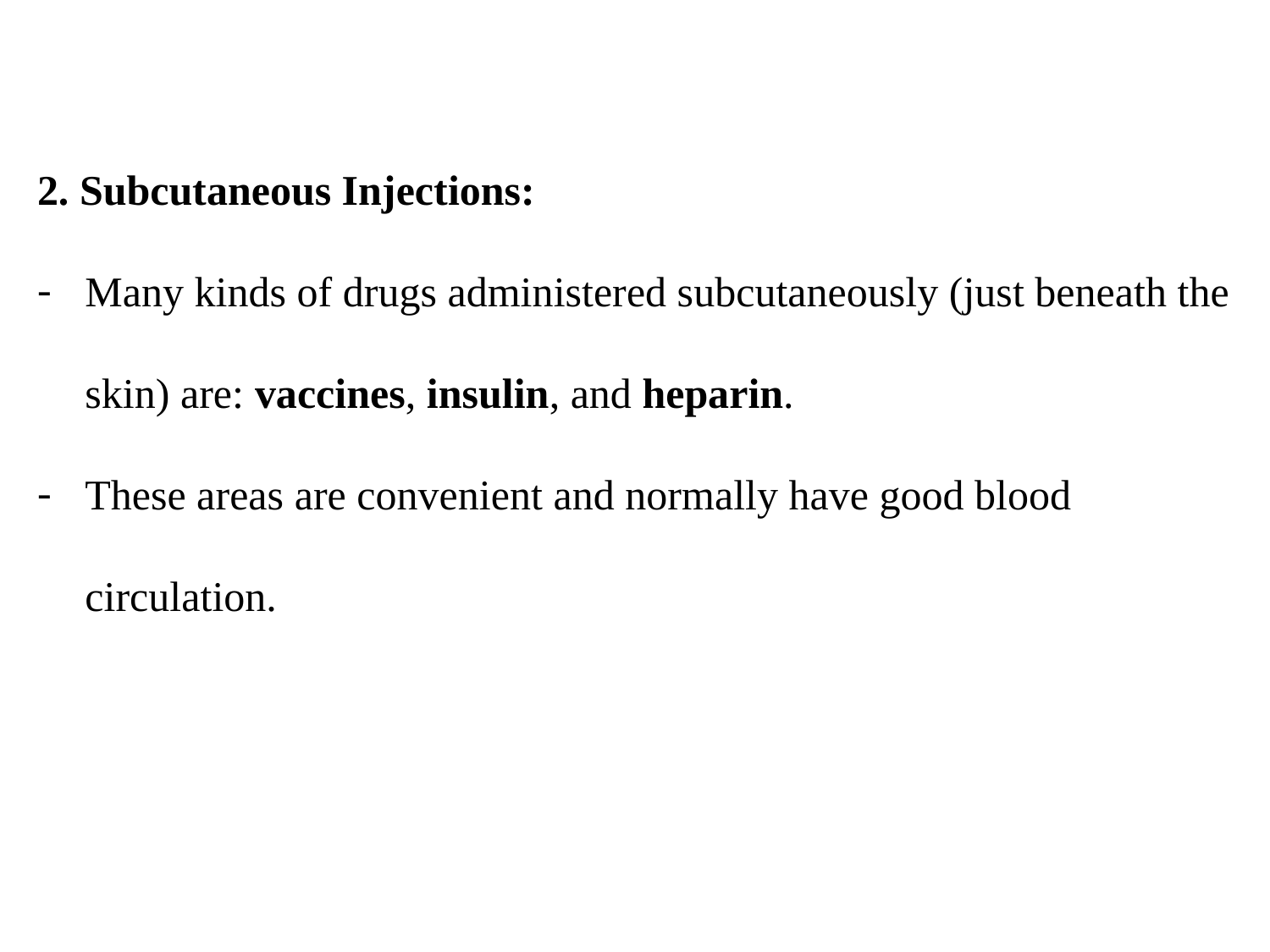

2. Subcutaneous Injections:
Many kinds of drugs administered subcutaneously (just beneath the skin) are: vaccines, insulin, and heparin.
These areas are convenient and normally have good blood circulation.